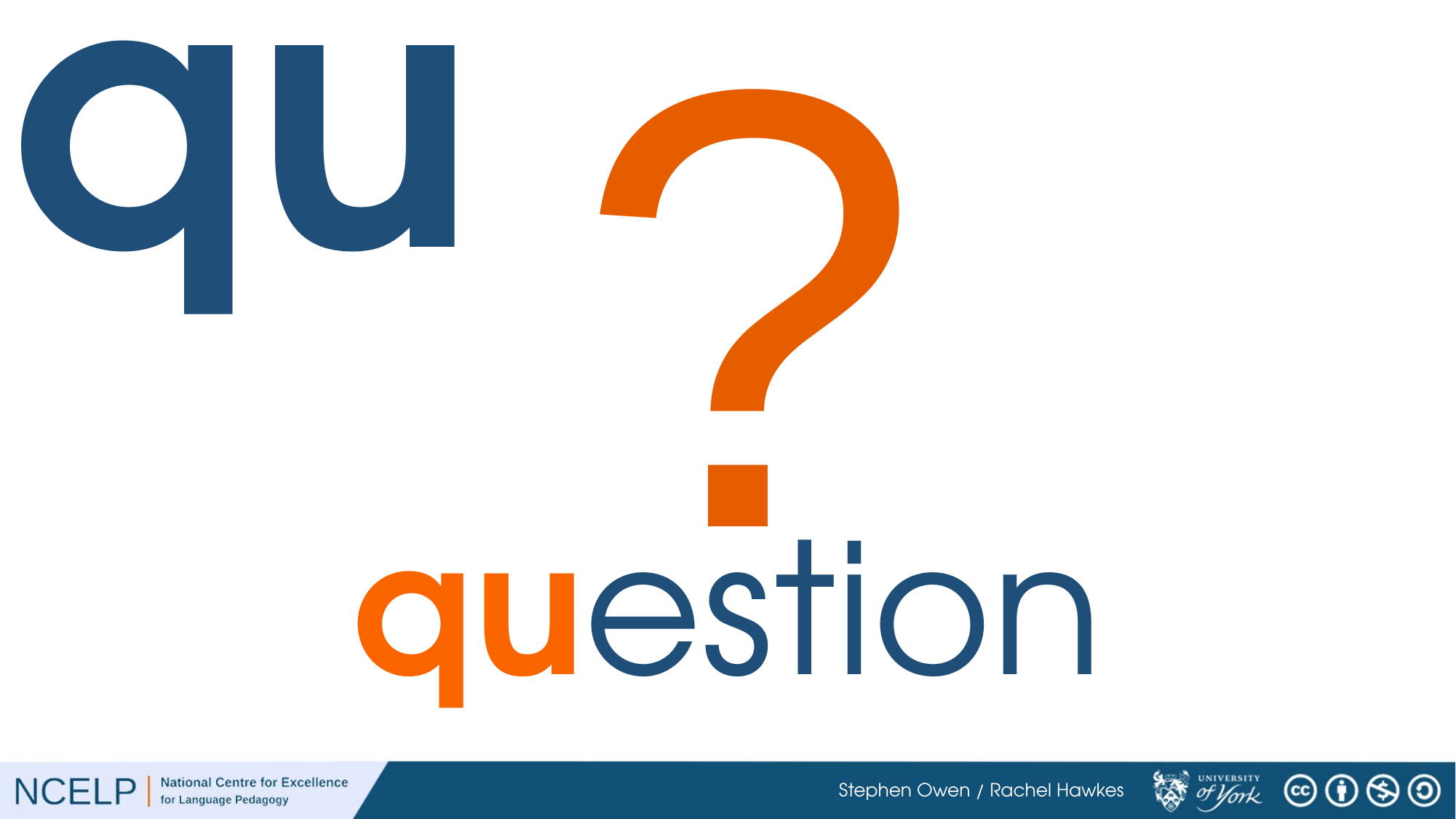

# qu
?
question
Stephen Owen / Rachel Hawkes